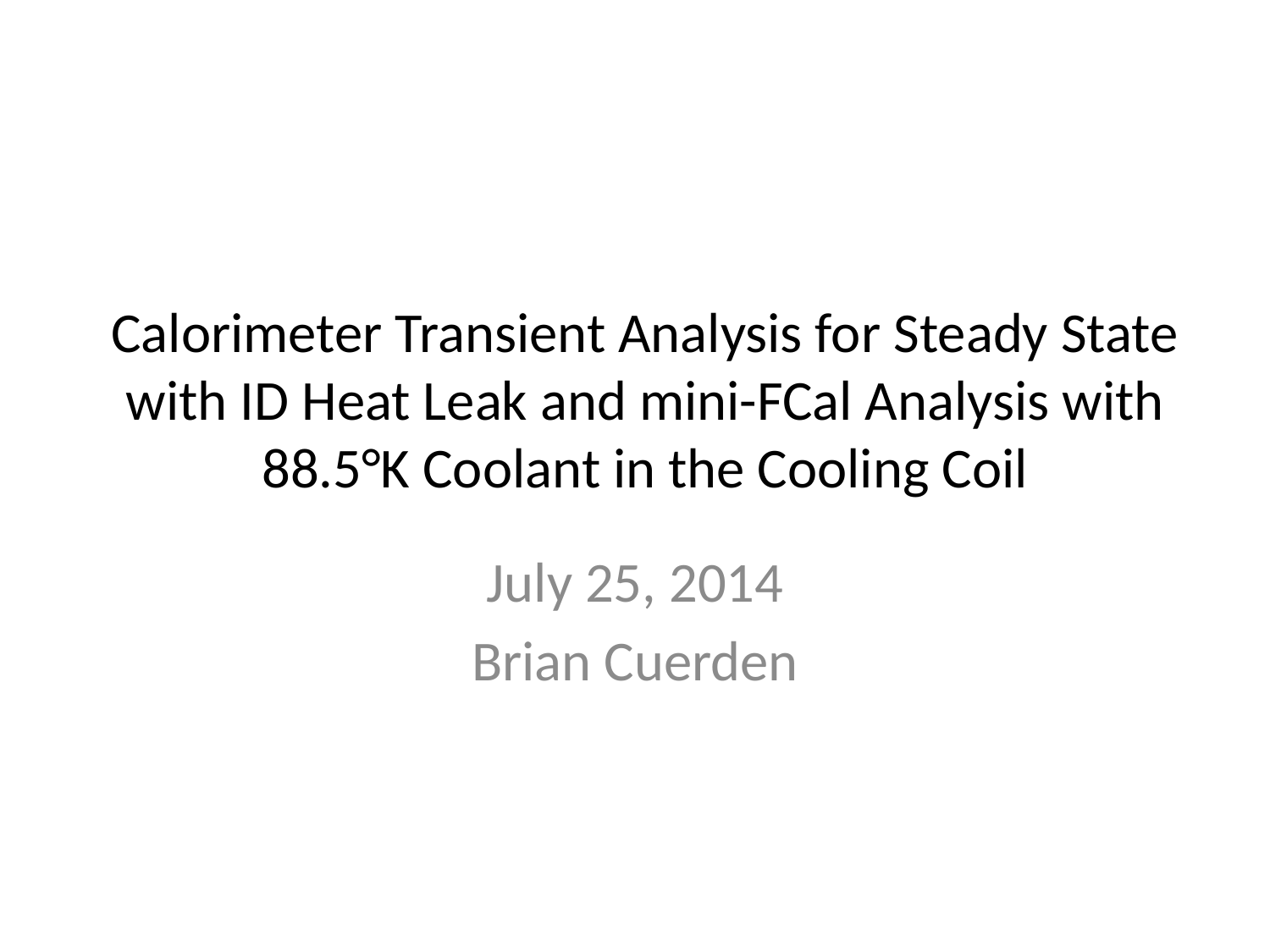

# Calorimeter Transient Analysis for Steady State with ID Heat Leak and mini-FCal Analysis with 88.5°K Coolant in the Cooling Coil
July 25, 2014
Brian Cuerden